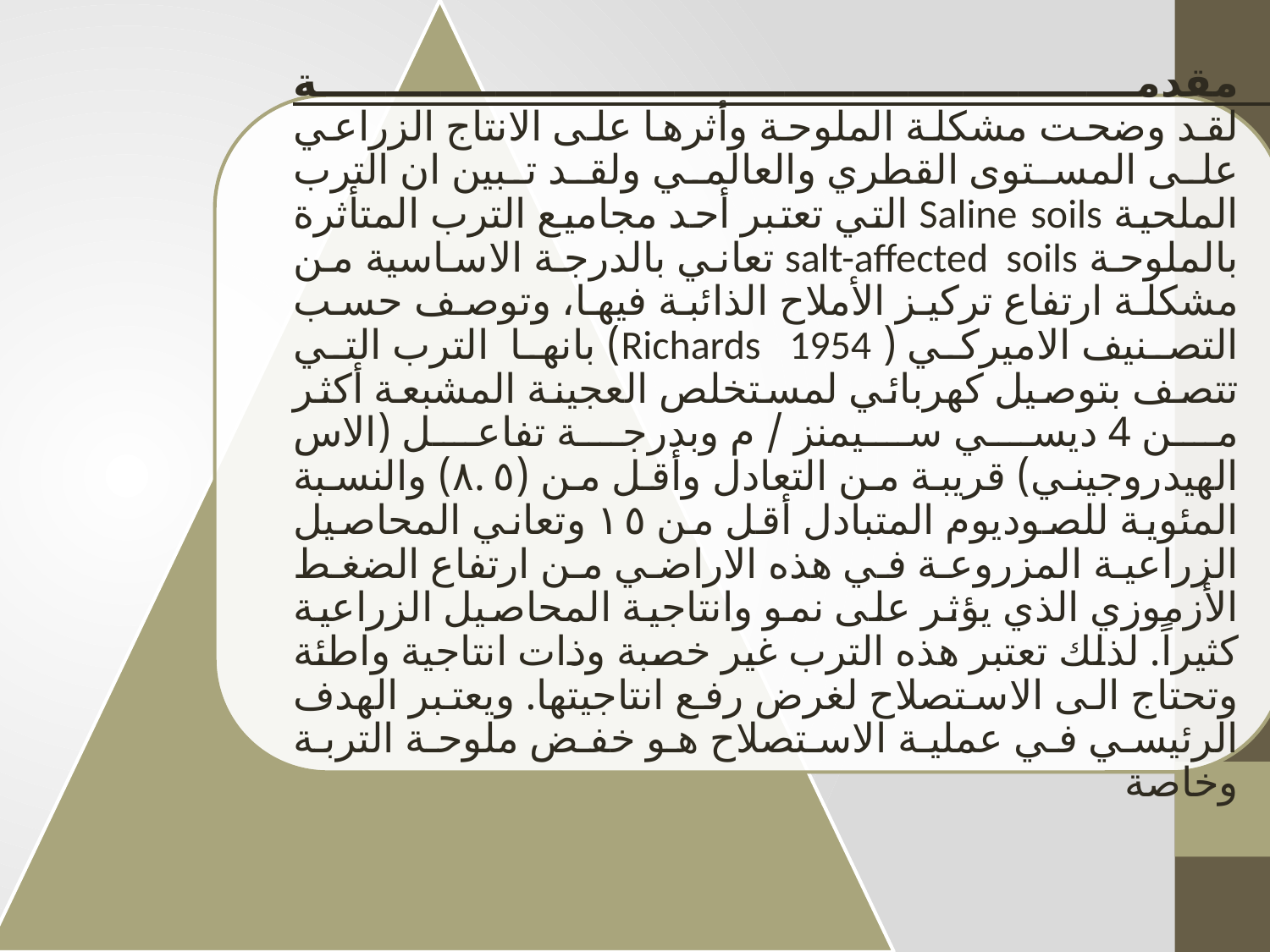

مقدمة
لقد وضحت مشكلة الملوحة وأثرها على الانتاج الزراعي على المستوى القطري والعالمي ولقد تبين ان الترب الملحية Saline soils التي تعتبر أحد مجاميع الترب المتأثرة بالملوحة salt-affected soils تعاني بالدرجة الاساسية من مشكلة ارتفاع تركيز الأملاح الذائبة فيها، وتوصف حسب التصنيف الاميركي ( Richards 1954) بانها  الترب التي تتصف بتوصيل كهربائي لمستخلص العجينة المشبعة أكثر من 4 ديسي سيمنز / م وبدرجة تفاعل (الاس الهيدروجيني) قريبة من التعادل وأقل من (٨.٥) والنسبة المئوية للصوديوم المتبادل أقل من ١٥ وتعاني المحاصيل الزراعية المزروعة في هذه الاراضي من ارتفاع الضغط الأزموزي الذي يؤثر على نمو وانتاجية المحاصيل الزراعية كثيراً. لذلك تعتبر هذه الترب غير خصبة وذات انتاجية واطئة وتحتاج الى الاستصلاح لغرض رفع انتاجيتها. ويعتبر الهدف الرئيسي في عملية الاستصلاح هو خفض ملوحة التربة وخاصة